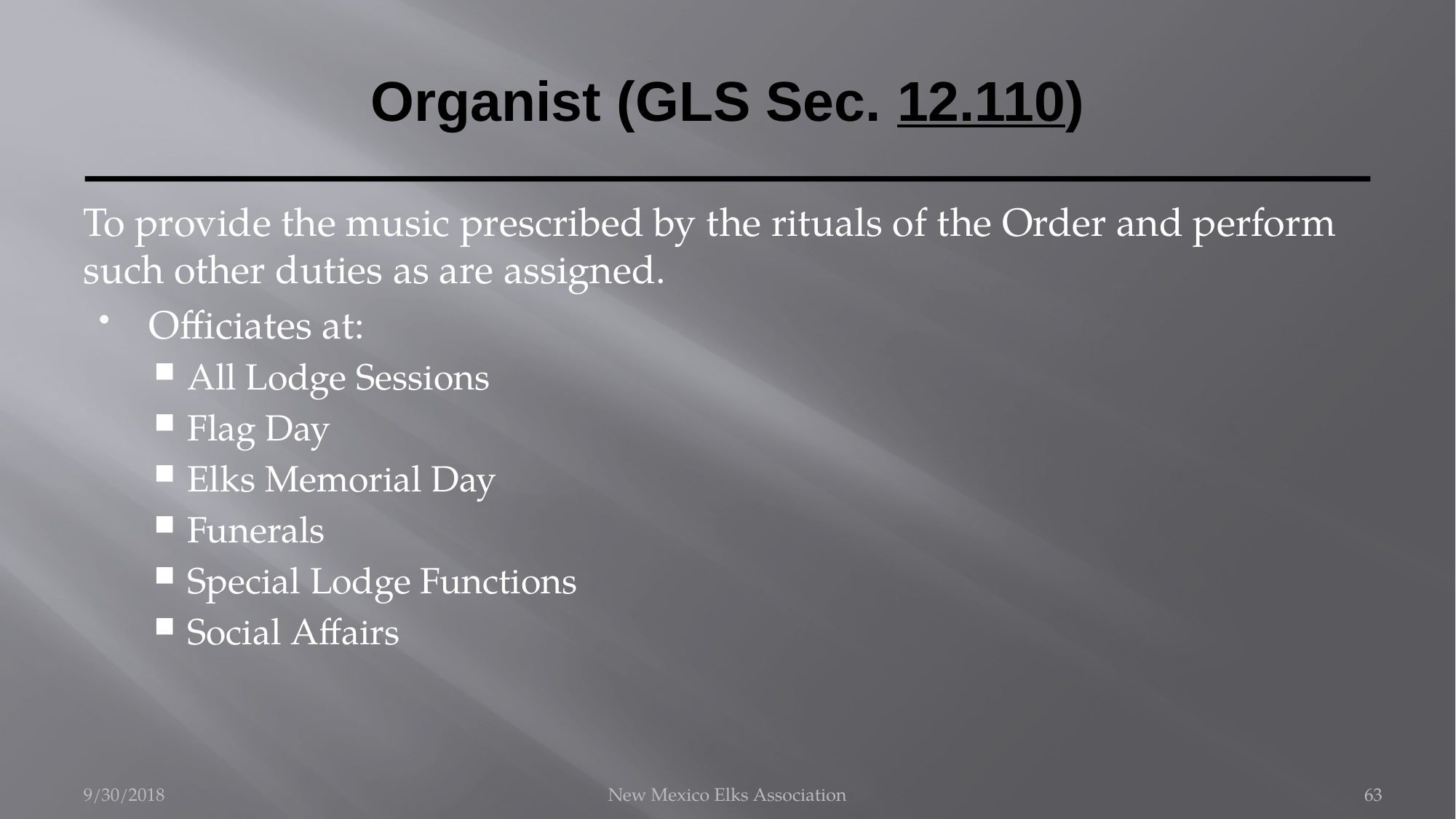

# Organist (GLS Sec. 12.110)
To provide the music prescribed by the rituals of the Order and perform such other duties as are assigned.
Officiates at:
All Lodge Sessions
Flag Day
Elks Memorial Day
Funerals
Special Lodge Functions
Social Affairs

9/30/2018
New Mexico Elks Association
63